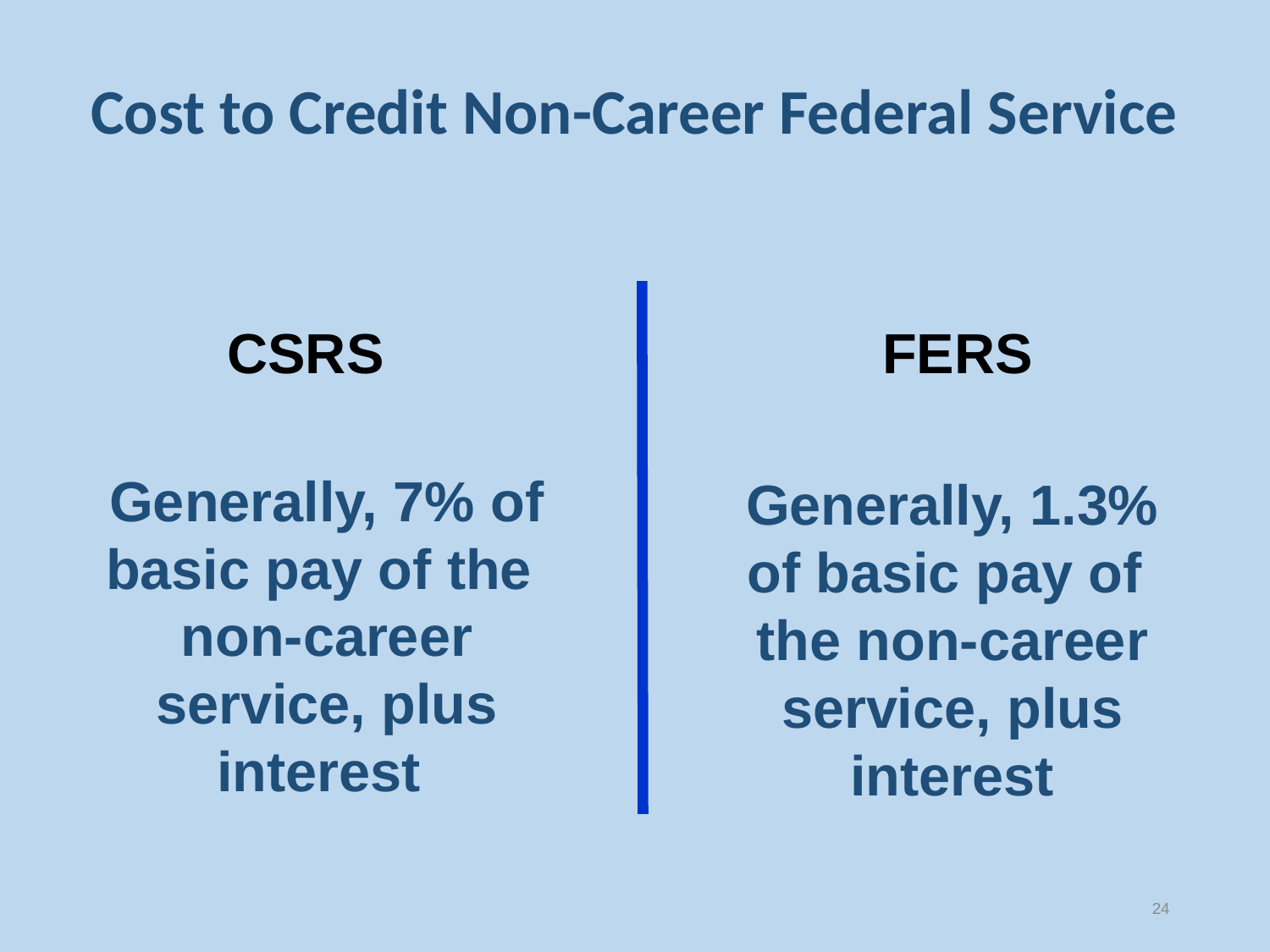

# Cost to Credit Non-Career Federal Service

CSRS
FERS
Generally, 7% of basic pay of the  non-career service, plus interest
Generally, 1.3% of basic pay of  the non-career service, plus interest
24